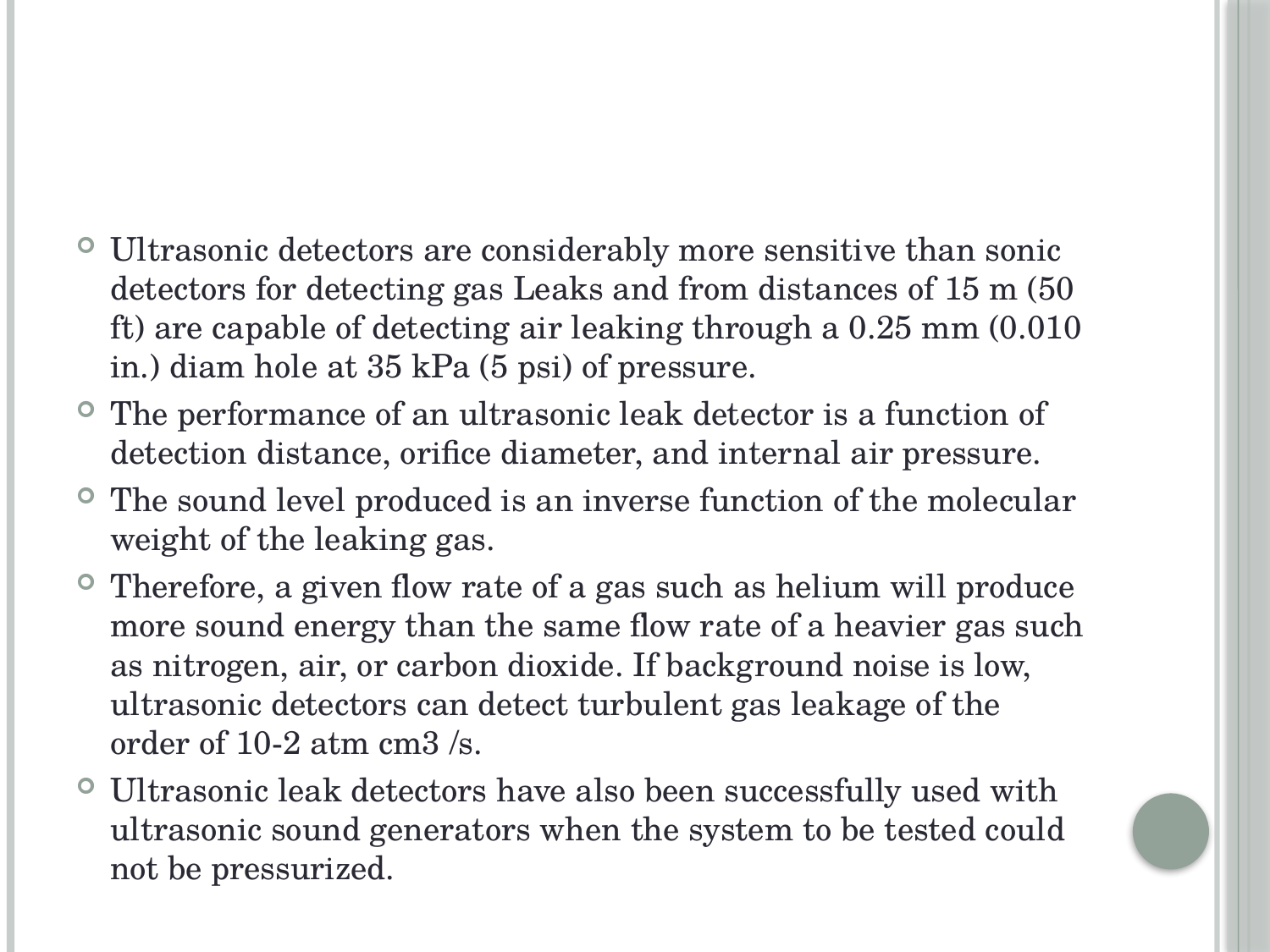

#
Ultrasonic detectors are considerably more sensitive than sonic detectors for detecting gas Leaks and from distances of 15 m (50 ft) are capable of detecting air leaking through a 0.25 mm (0.010 in.) diam hole at 35 kPa (5 psi) of pressure.
The performance of an ultrasonic leak detector is a function of detection distance, orifice diameter, and internal air pressure.
The sound level produced is an inverse function of the molecular weight of the leaking gas.
Therefore, a given flow rate of a gas such as helium will produce more sound energy than the same flow rate of a heavier gas such as nitrogen, air, or carbon dioxide. If background noise is low, ultrasonic detectors can detect turbulent gas leakage of the order of 10-2 atm cm3 /s.
Ultrasonic leak detectors have also been successfully used with ultrasonic sound generators when the system to be tested could not be pressurized.